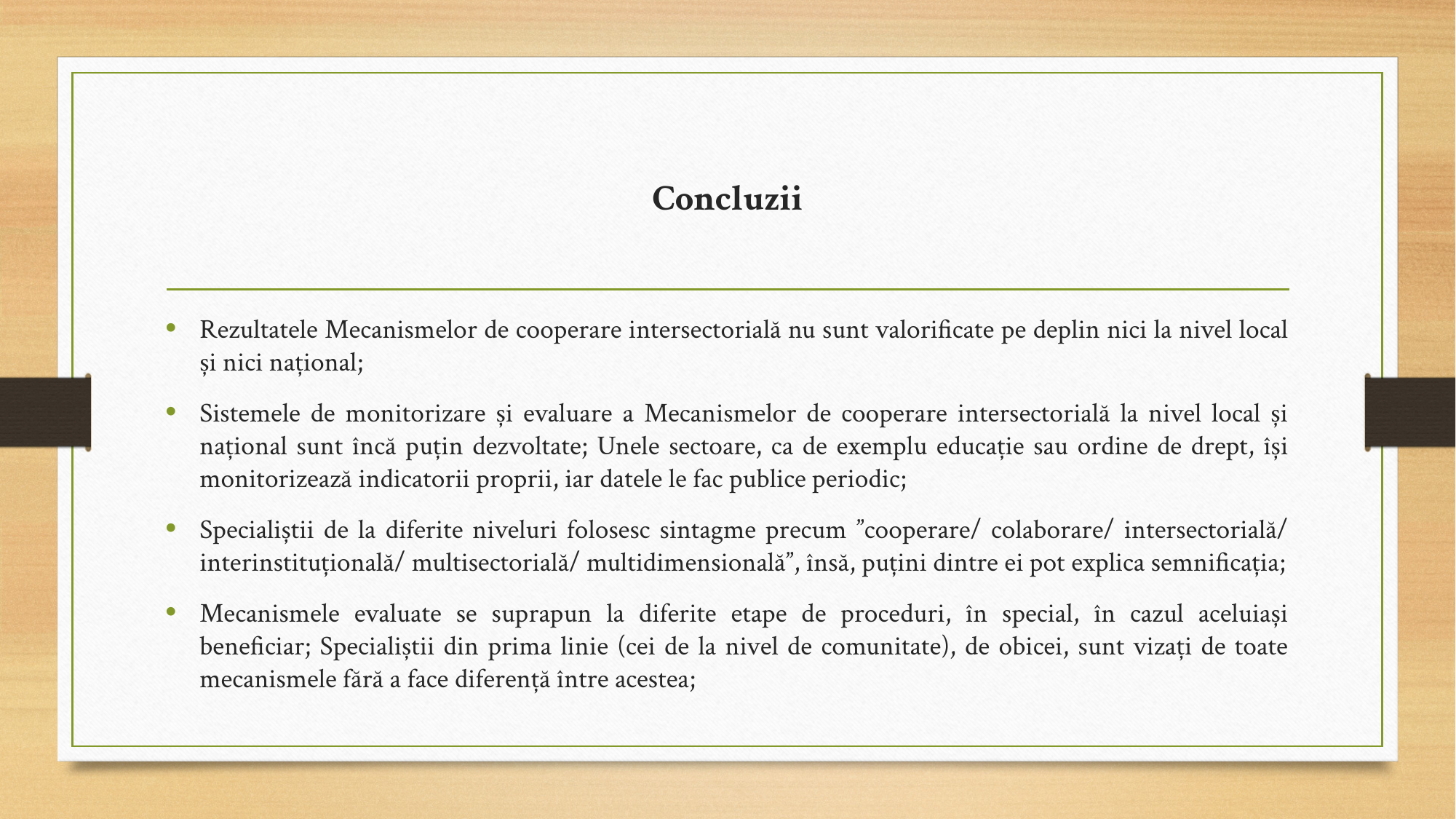

# Concluzii
Rezultatele Mecanismelor de cooperare intersectorială nu sunt valorificate pe deplin nici la nivel local și nici național;
Sistemele de monitorizare și evaluare a Mecanismelor de cooperare intersectorială la nivel local și național sunt încă puțin dezvoltate; Unele sectoare, ca de exemplu educație sau ordine de drept, își monitorizează indicatorii proprii, iar datele le fac publice periodic;
Specialiștii de la diferite niveluri folosesc sintagme precum ”cooperare/ colaborare/ intersectorială/ interinstituțională/ multisectorială/ multidimensională”, însă, puțini dintre ei pot explica semnificația;
Mecanismele evaluate se suprapun la diferite etape de proceduri, în special, în cazul aceluiași beneficiar; Specialiștii din prima linie (cei de la nivel de comunitate), de obicei, sunt vizați de toate mecanismele fără a face diferență între acestea;